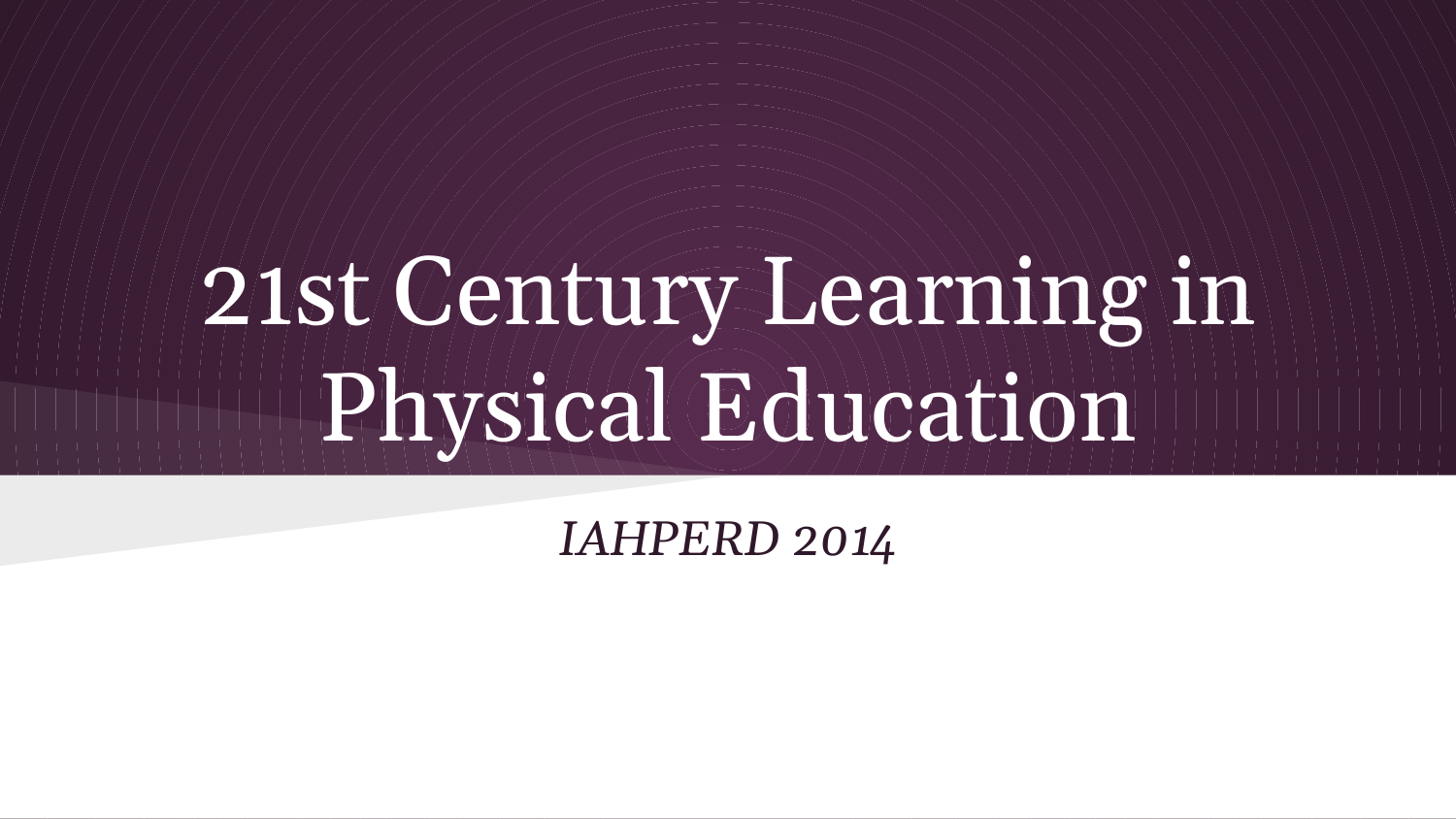

# 21st Century Learning in Physical Education
IAHPERD 2014